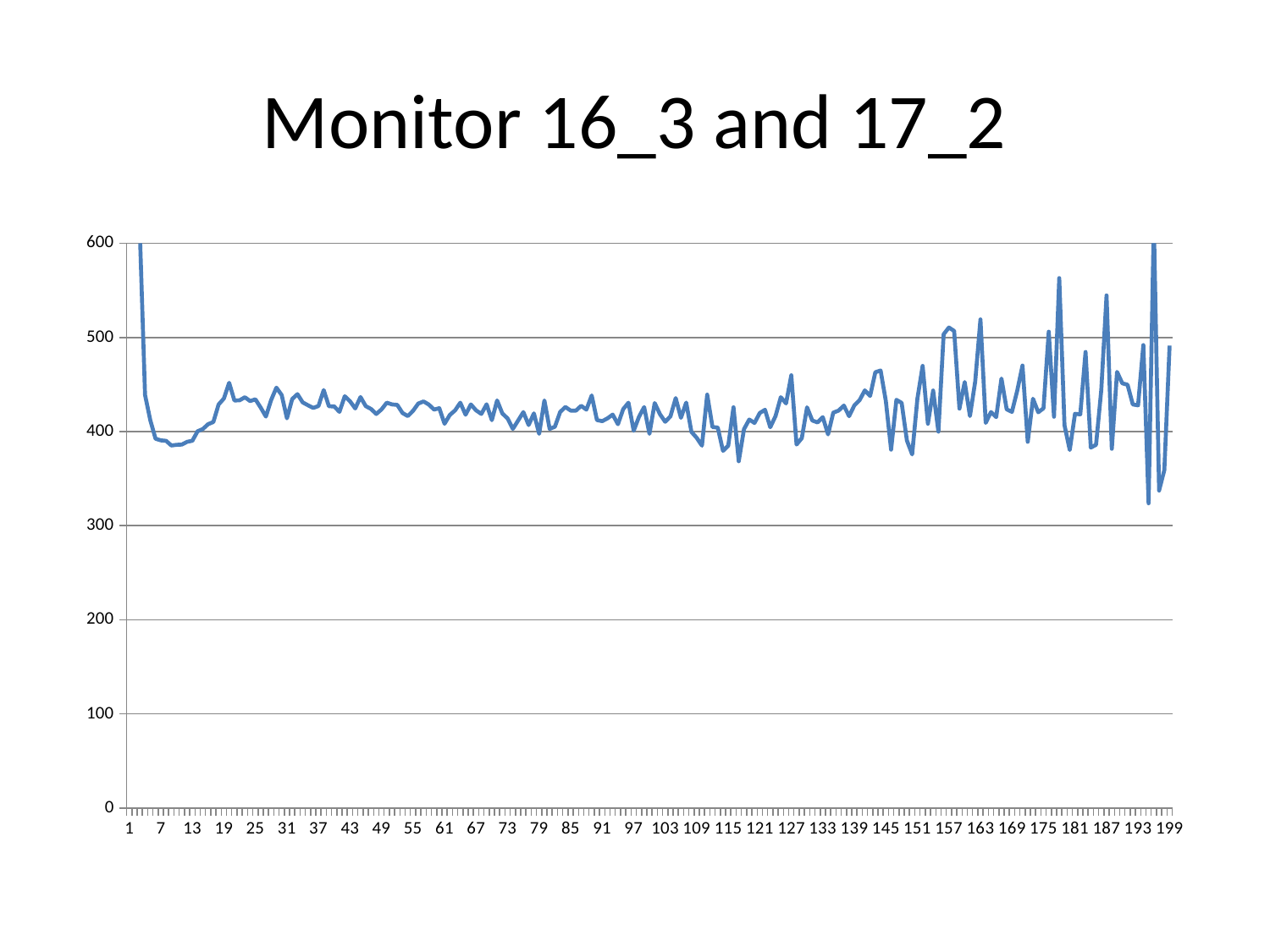

# Monitor 16_3 and 17_2

### Chart

| Category |  |
|---|---|